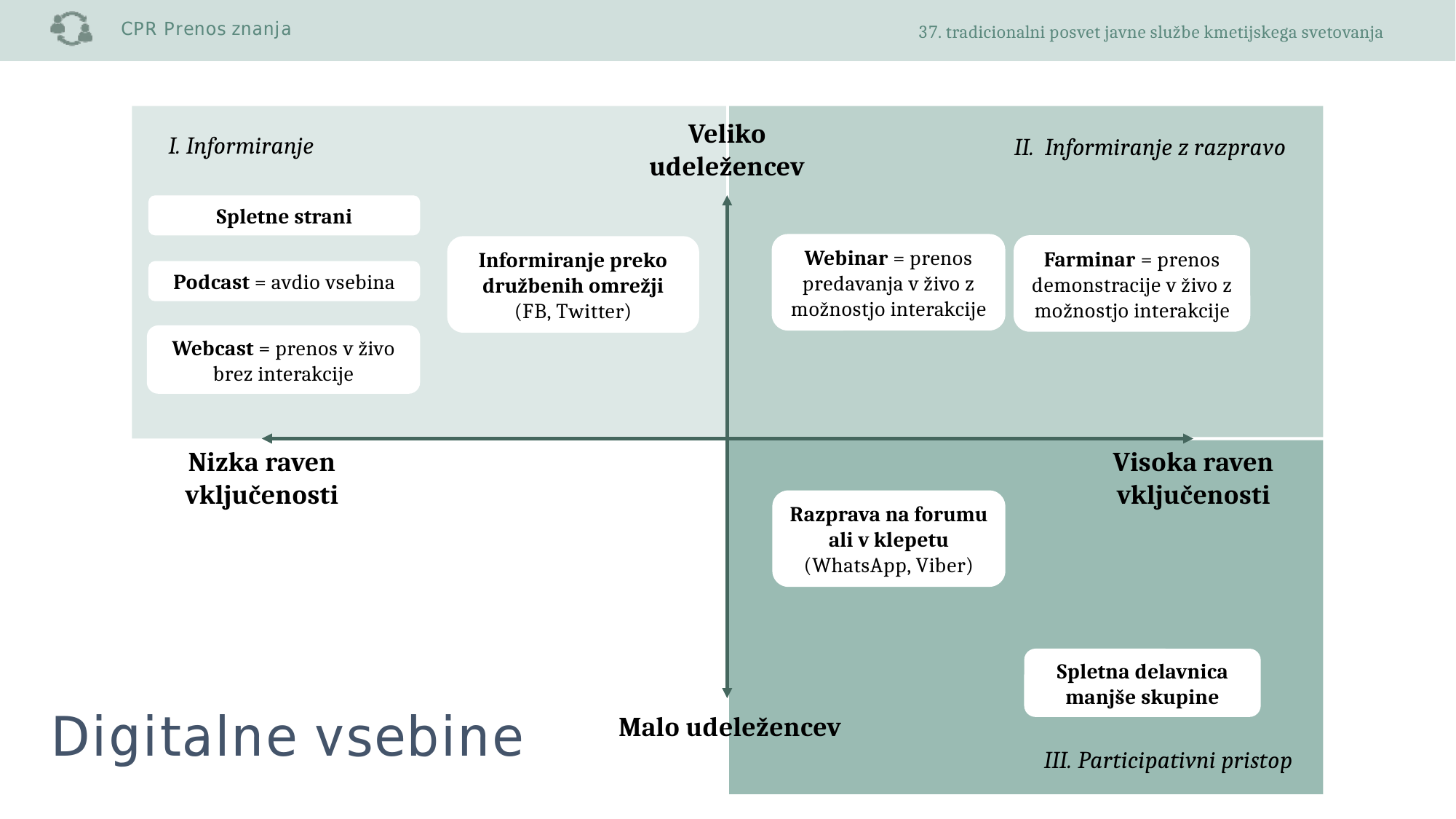

#

Veliko udeležencev
I. Informiranje
II.  Informiranje z razpravo
Spletne strani
Webinar = prenos predavanja v živo z možnostjo interakcije
Farminar = prenos demonstracije v živo z možnostjo interakcije
Informiranje preko družbenih omrežji (FB, Twitter)
Podcast = avdio vsebina
Webcast = prenos v živo brez interakcije
Nizka raven vključenosti
Visoka raven vključenosti

Razprava na forumu ali v klepetu (WhatsApp, Viber)
Spletna delavnica manjše skupine
Malo udeležencev
III. Participativni pristop
Digitalne vsebine